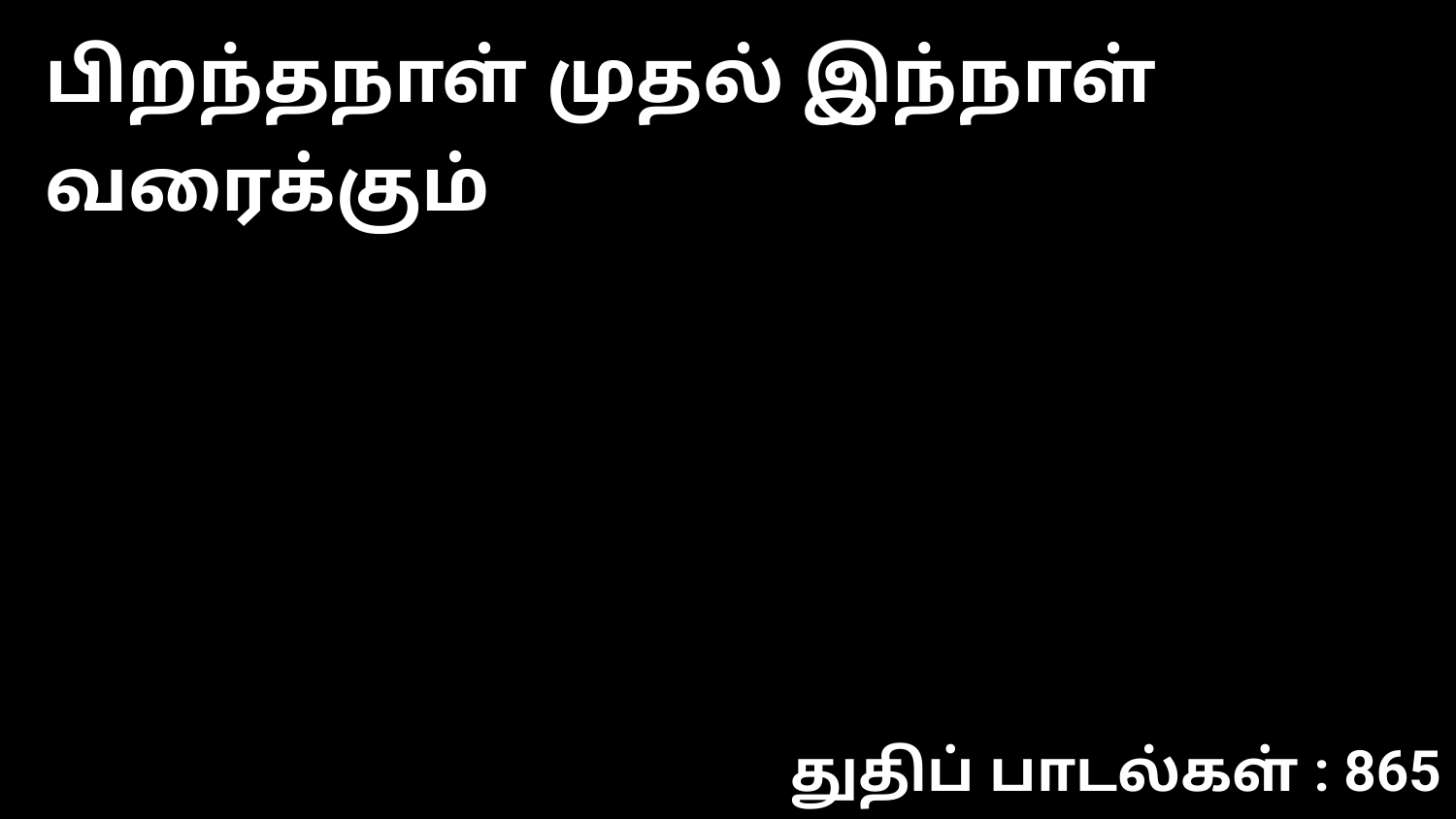

பிறந்தநாள் முதல் இந்நாள் வரைக்கும்
துதிப் பாடல்கள் : 865